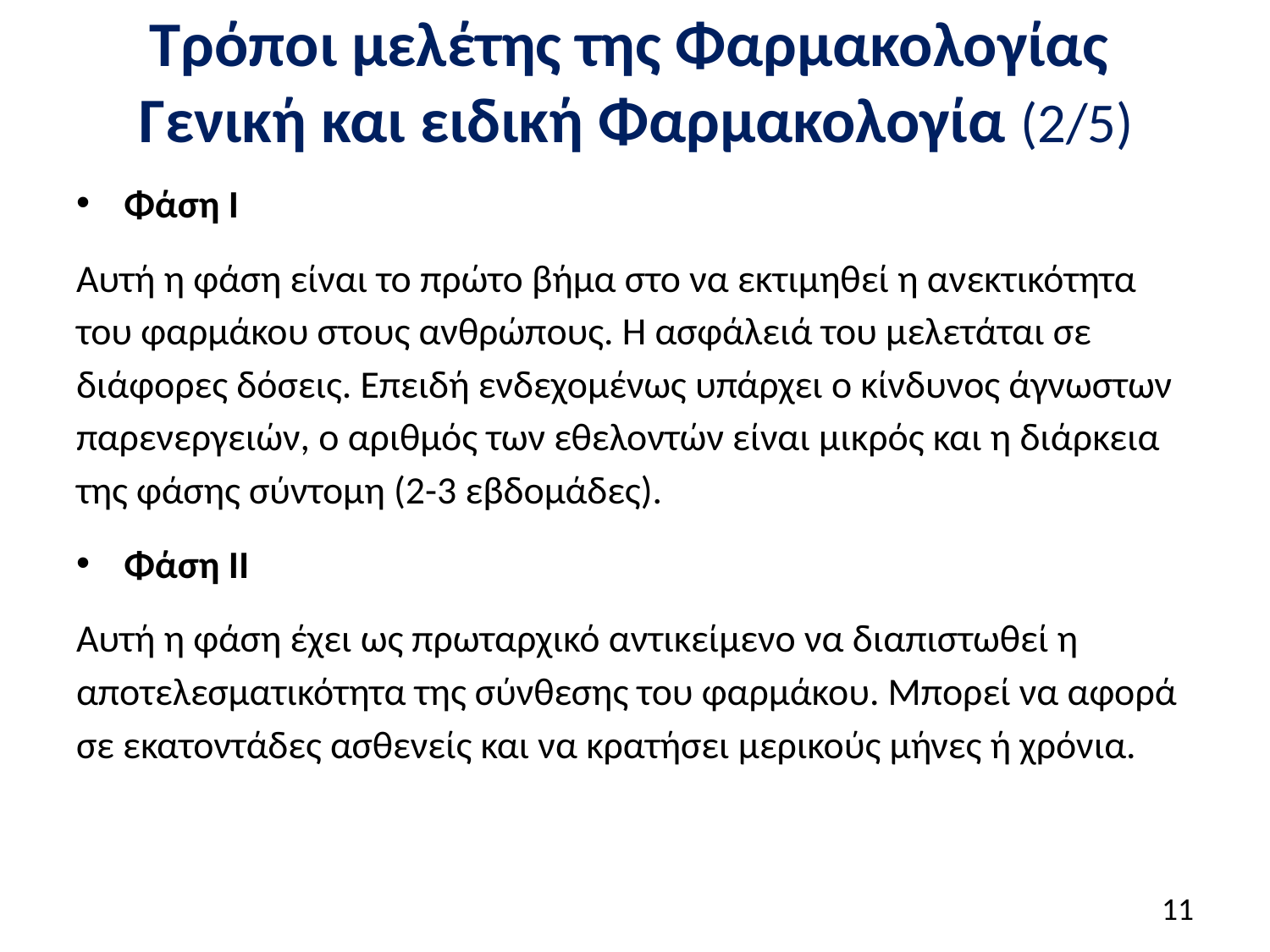

# Τρόποι μελέτης της Φαρμακολογίας Γενική και ειδική Φαρμακολογία (2/5)
Φάση Ι
Αυτή η φάση είναι το πρώτο βήμα στο να εκτιμηθεί η ανεκτικότητα του φαρμάκου στους ανθρώπους. Η ασφάλειά του μελετάται σε διάφορες δόσεις. Επειδή ενδεχομένως υπάρχει ο κίνδυνος άγνωστων παρενεργειών, ο αριθμός των εθελοντών είναι μικρός και η διάρκεια της φάσης σύντομη (2-3 εβδομάδες).
Φάση ΙΙ
Αυτή η φάση έχει ως πρωταρχικό αντικείμενο να διαπιστωθεί η αποτελεσματικότητα της σύνθεσης του φαρμάκου. Μπορεί να αφορά σε εκατοντάδες ασθενείς και να κρατήσει μερικούς μήνες ή χρόνια.

11